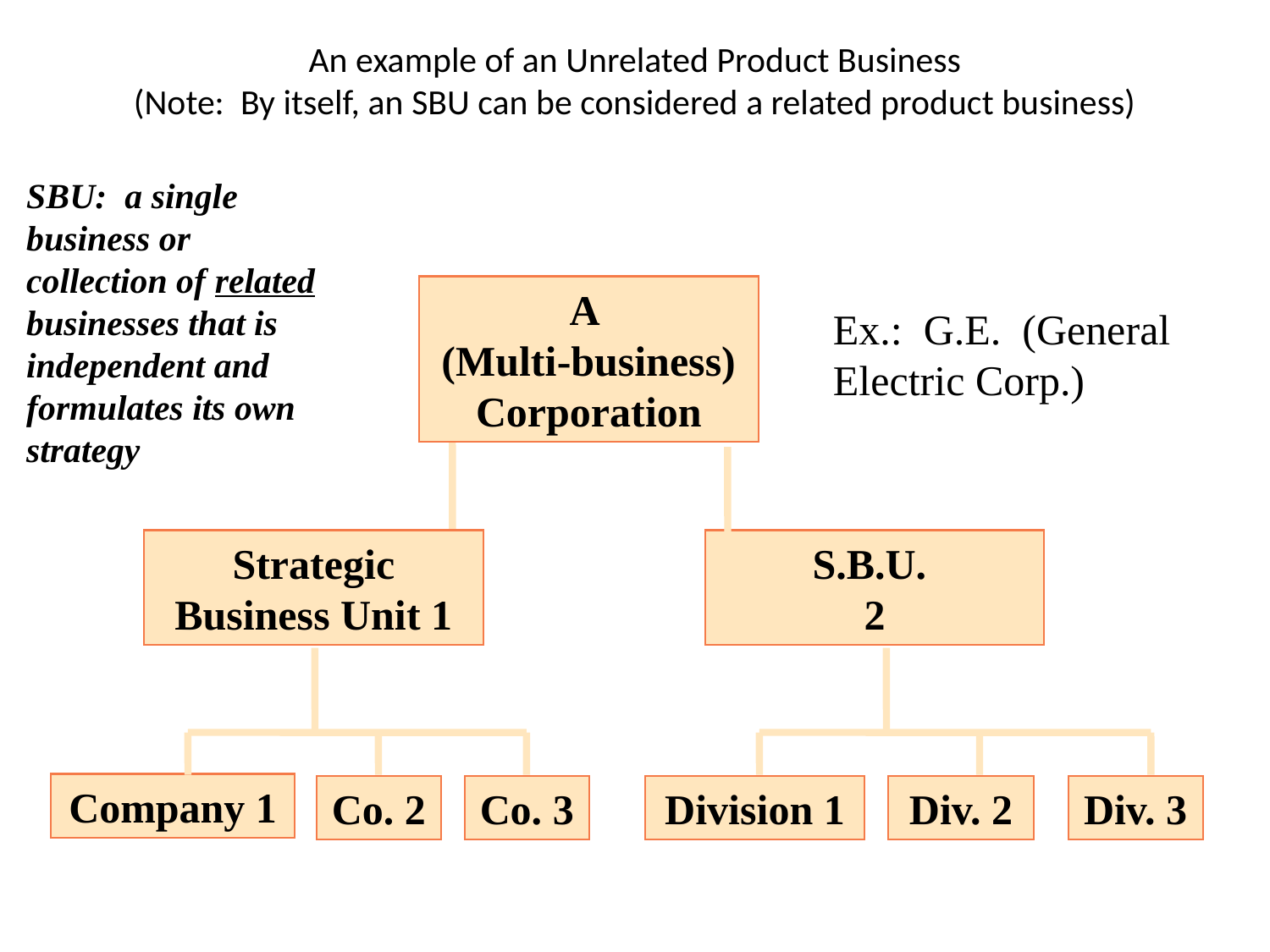

# An example of an Unrelated Product Business (Note:  By itself, an SBU can be considered a related product business)
SBU:  a single business or collection of related businesses that is independent and formulates its own strategy
A
(Multi-business) Corporation
Ex.:  G.E.  (General
Electric Corp.)

Strategic Business Unit 1
S.B.U.
2

Company 1
Co. 2
Co. 3
Division 1
Div. 2
Div. 3